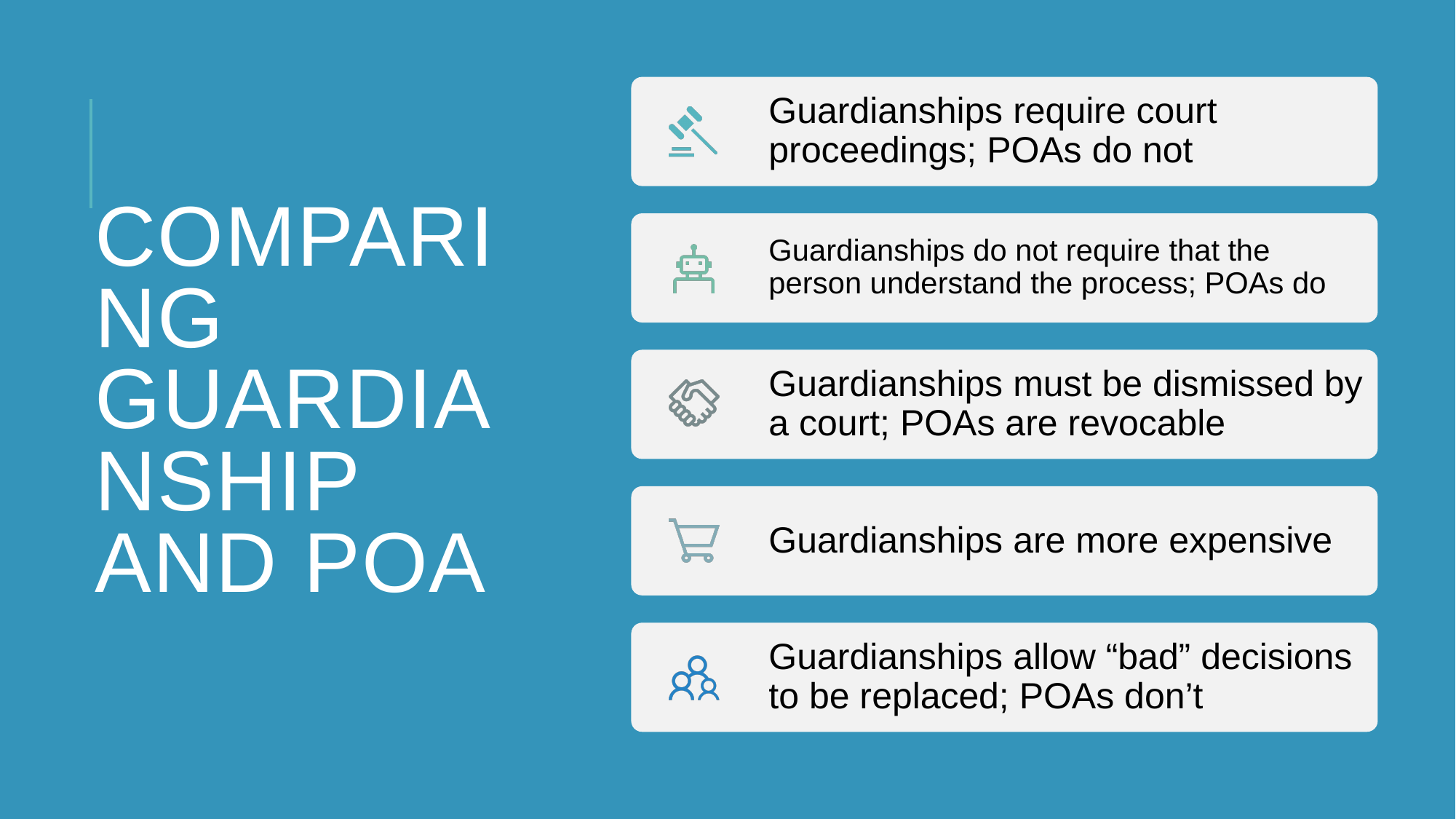

# Comparing Guardianship and POA
Guardianships require court proceedings; POAs do not
Guardianships do not require that the person understand the process; POAs do
Guardianships must be dismissed by a court; POAs are revocable
Guardianships are more expensive
Guardianships allow “bad” decisions to be replaced; POAs don’t